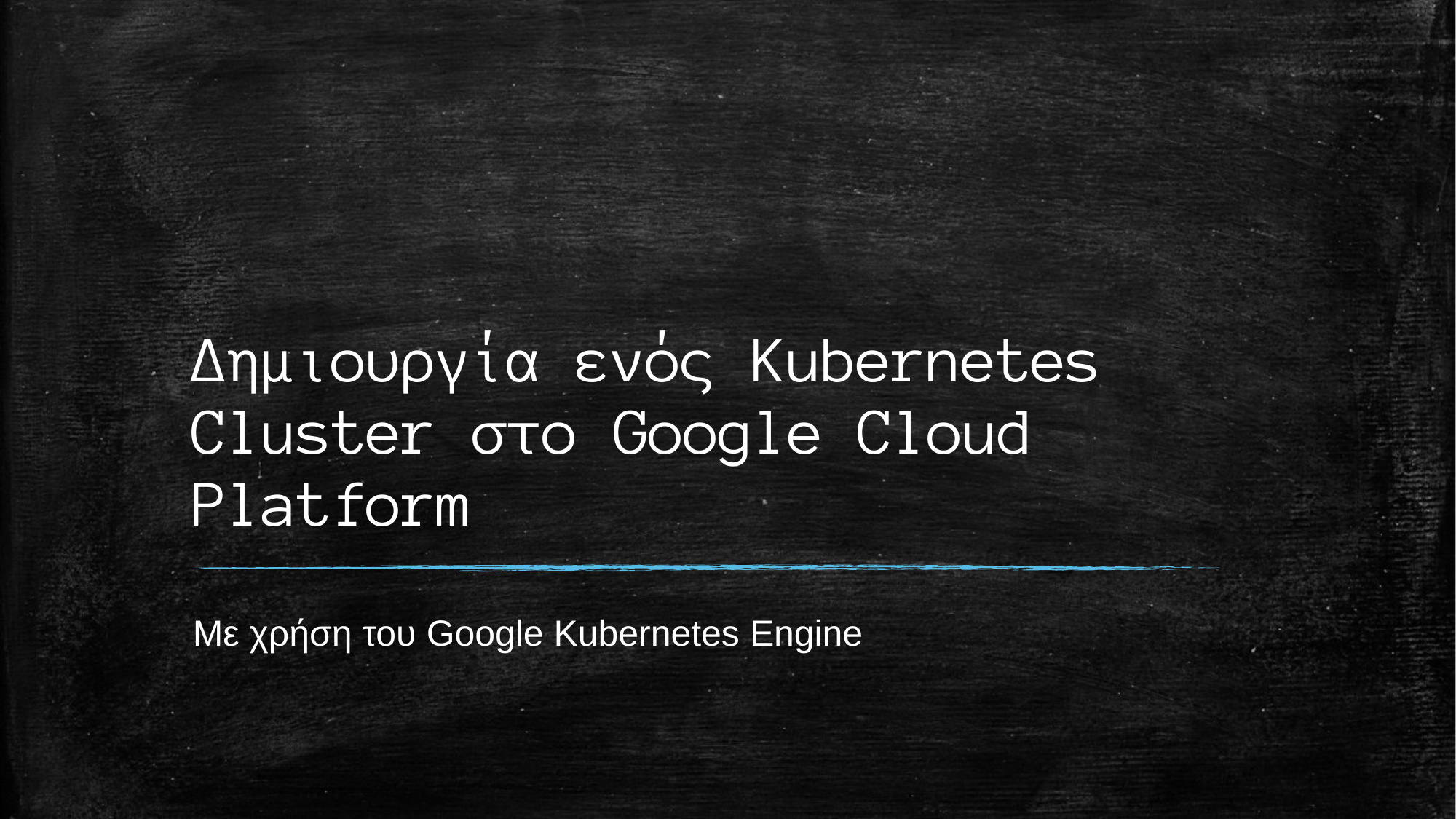

# Δημιουργία ενός Kubernetes Cluster στο Google Cloud Platform
Με χρήση του Google Kubernetes Engine